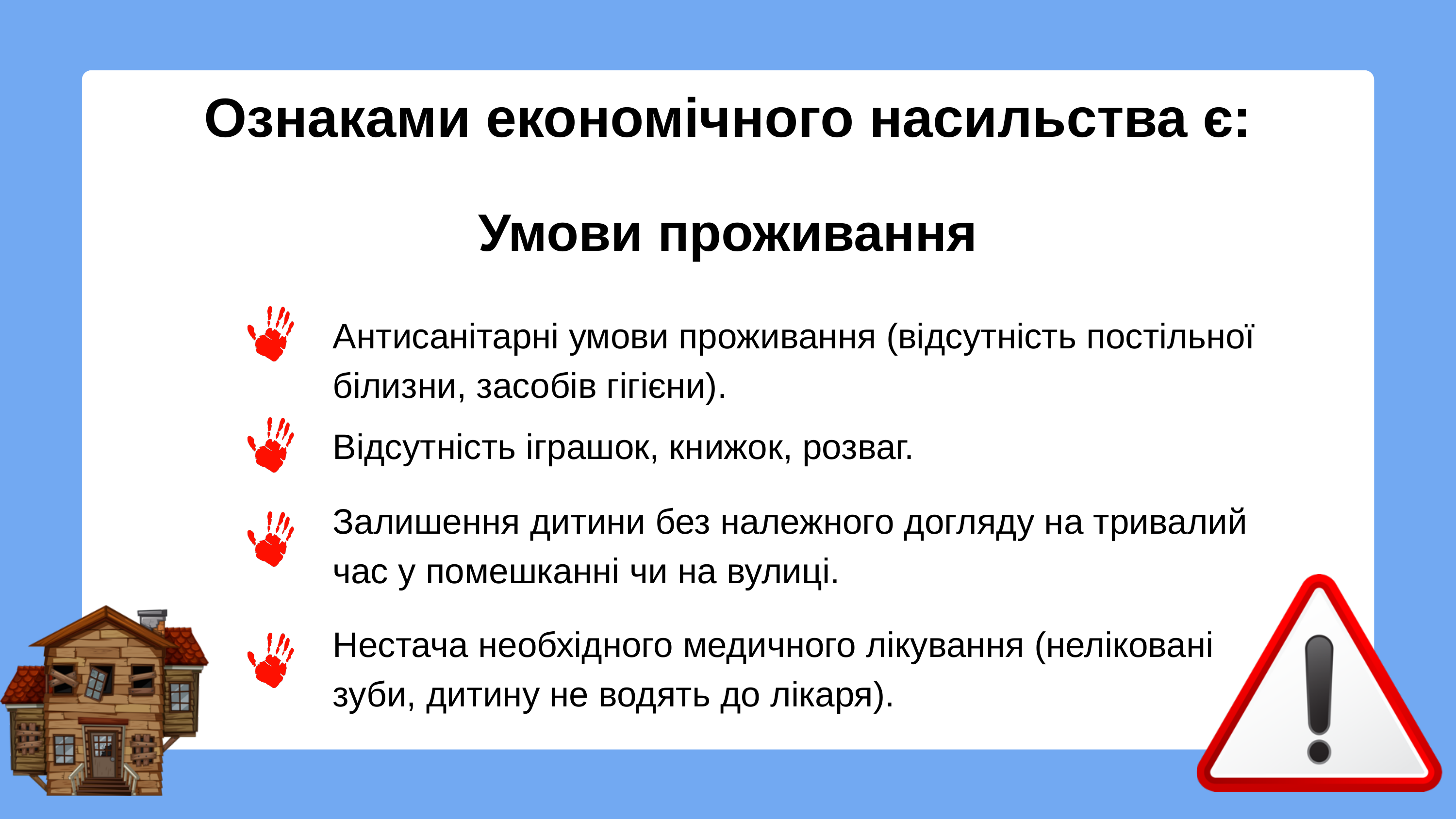

Ознаками економічного насильства є:
Умови проживання
Антисанітарні умови проживання (відсутність постільної білизни, засобів гігієни).

Відсутність іграшок, книжок, розваг.

Залишення дитини без належного догляду на тривалий час у помешканні чи на вулиці.

Нестача необхідного медичного лікування (неліковані зуби, дитину не водять до лікаря).